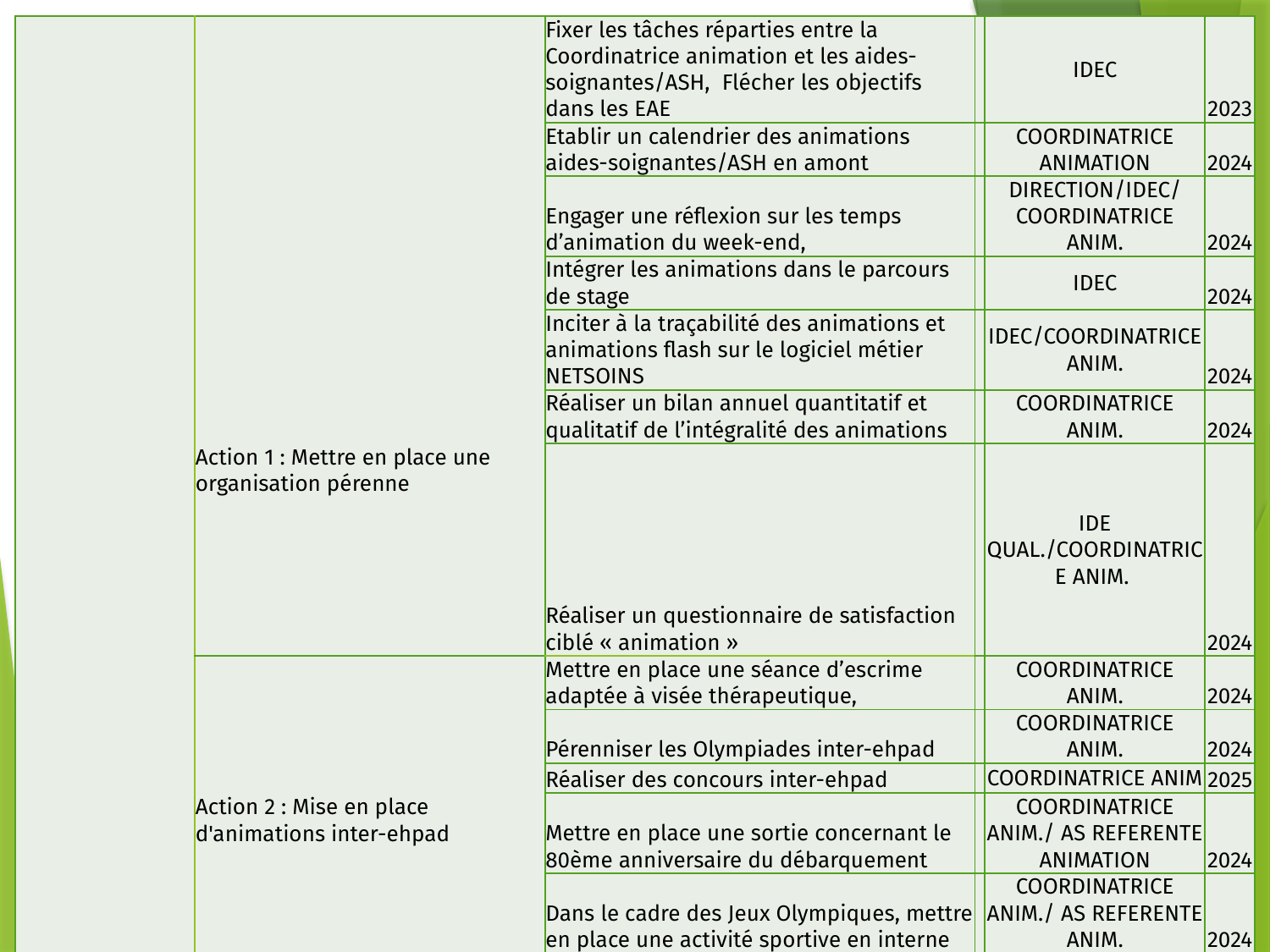

| Le projet animation et vie sociale | Action 1 : Mettre en place une organisation pérenne | Fixer les tâches réparties entre la Coordinatrice animation et les aides-soignantes/ASH, Flécher les objectifs dans les EAE |  | IDEC | 2023 |
| --- | --- | --- | --- | --- | --- |
|  |  | Etablir un calendrier des animations aides-soignantes/ASH en amont |  | COORDINATRICE ANIMATION | 2024 |
|  |  | Engager une réflexion sur les temps d’animation du week-end, |  | DIRECTION/IDEC/COORDINATRICE ANIM. | 2024 |
|  |  | Intégrer les animations dans le parcours de stage |  | IDEC | 2024 |
|  |  | Inciter à la traçabilité des animations et animations flash sur le logiciel métier NETSOINS |  | IDEC/COORDINATRICE ANIM. | 2024 |
|  |  | Réaliser un bilan annuel quantitatif et qualitatif de l’intégralité des animations |  | COORDINATRICE ANIM. | 2024 |
|  |  | Réaliser un questionnaire de satisfaction ciblé « animation » |  | IDE QUAL./COORDINATRICE ANIM. | 2024 |
|  | Action 2 : Mise en place d'animations inter-ehpad | Mettre en place une séance d’escrime adaptée à visée thérapeutique, |  | COORDINATRICE ANIM. | 2024 |
|  |  | Pérenniser les Olympiades inter-ehpad |  | COORDINATRICE ANIM. | 2024 |
|  |  | Réaliser des concours inter-ehpad |  | COORDINATRICE ANIM | 2025 |
|  |  | Mettre en place une sortie concernant le 80ème anniversaire du débarquement |  | COORDINATRICE ANIM./ AS REFERENTE ANIMATION | 2024 |
|  |  | Dans le cadre des Jeux Olympiques, mettre en place une activité sportive en interne |  | COORDINATRICE ANIM./ AS REFERENTE ANIM. | 2024 |
|  | Action 3 : Mettre en place des APP sur les pratiques de | Mettre en place des APP sur l’ouverture des portes de l’unité protégée Jonquilles (en interne, sur le jardin thérapeutique) |  | IDEC | 2024 |
|  | PEC des habitants souffrants de troubles cognitifs | Mettre en place des APP sur l’instauration des rencontres café famille |  | IDEC | 2025 |
#